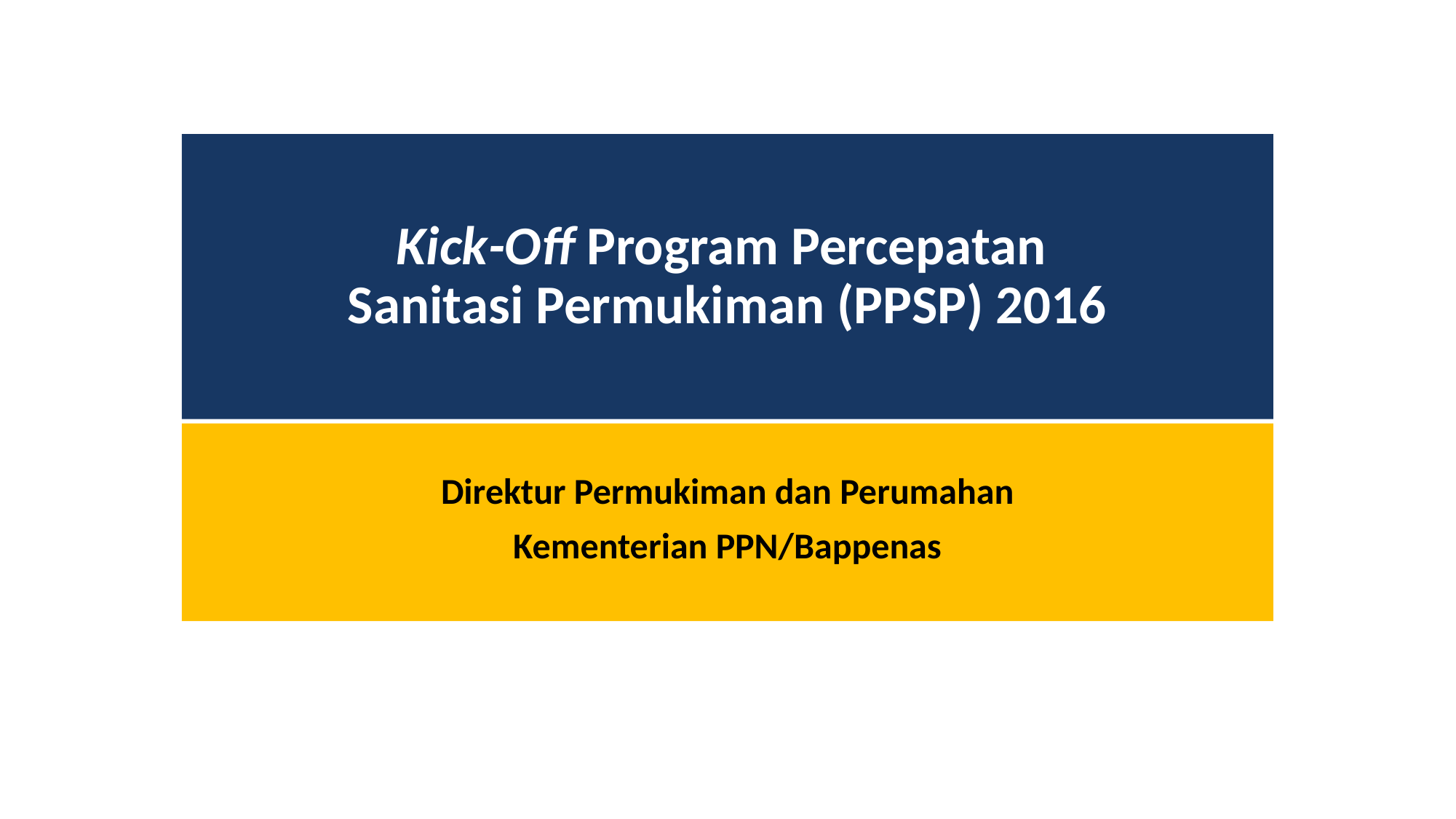

#
Kick-Off Program Percepatan
Sanitasi Permukiman (PPSP) 2016

Direktur Permukiman dan Perumahan
Kementerian PPN/Bappenas